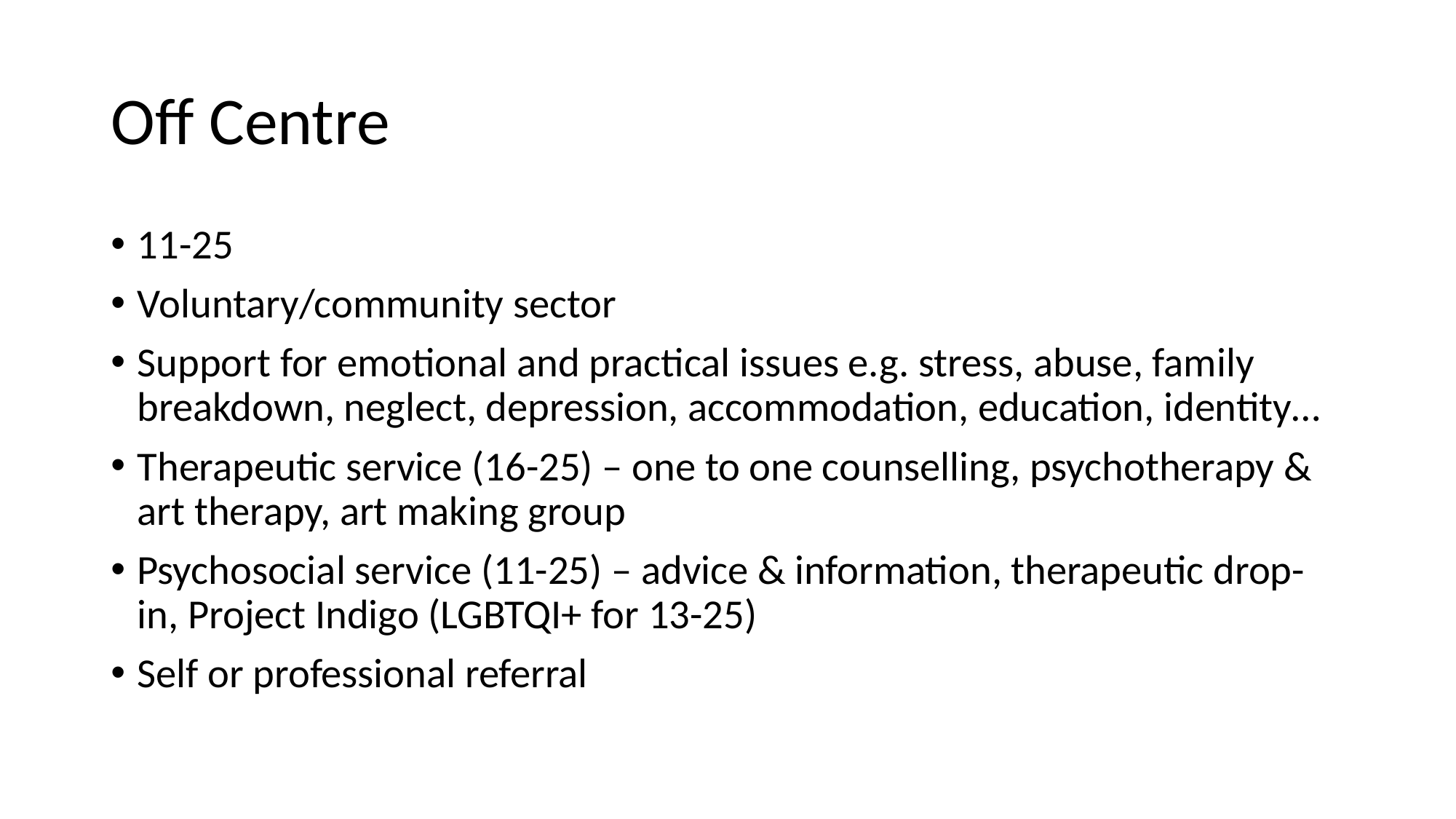

# Off Centre
11-25
Voluntary/community sector
Support for emotional and practical issues e.g. stress, abuse, family breakdown, neglect, depression, accommodation, education, identity…
Therapeutic service (16-25) – one to one counselling, psychotherapy & art therapy, art making group
Psychosocial service (11-25) – advice & information, therapeutic drop-in, Project Indigo (LGBTQI+ for 13-25)
Self or professional referral